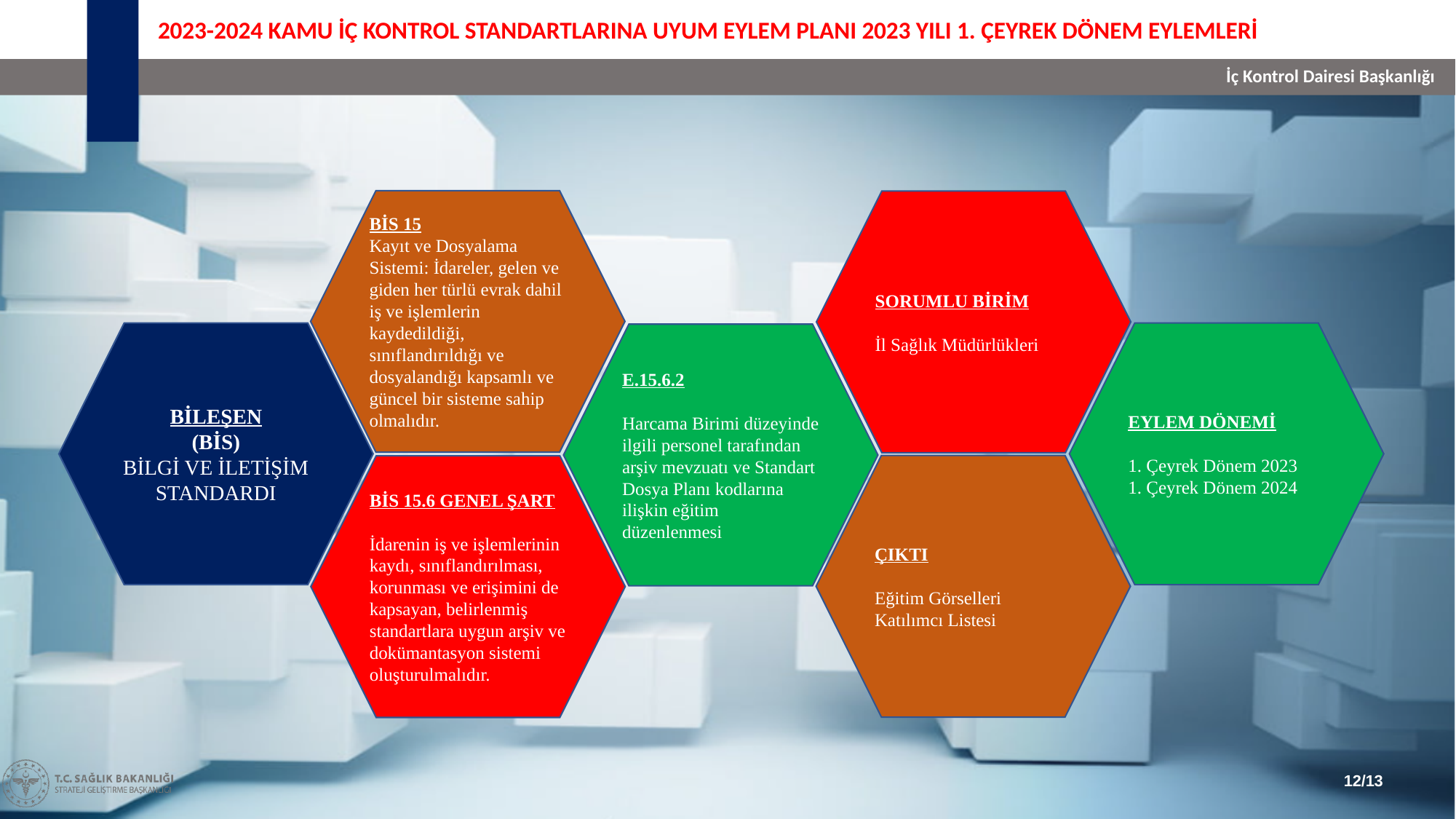

2023-2024 KAMU İÇ KONTROL STANDARTLARINA UYUM EYLEM PLANI 2023 YILI 1. ÇEYREK DÖNEM EYLEMLERİ
BİS 15
Kayıt ve Dosyalama Sistemi: İdareler, gelen ve giden her türlü evrak dahil iş ve işlemlerin kaydedildiği, sınıflandırıldığı ve dosyalandığı kapsamlı ve güncel bir sisteme sahip olmalıdır.
SORUMLU BİRİM

İl Sağlık Müdürlükleri
BİLEŞEN
(BİS)
BİLGİ VE İLETİŞİM STANDARDI
EYLEM DÖNEMİ

1. Çeyrek Dönem 2023
1. Çeyrek Dönem 2024
E.15.6.2

Harcama Birimi düzeyinde ilgili personel tarafından arşiv mevzuatı ve Standart Dosya Planı kodlarına ilişkin eğitim düzenlenmesi
ÇIKTI

Eğitim Görselleri
Katılımcı Listesi
BİS 15.6 GENEL ŞART

İdarenin iş ve işlemlerinin kaydı, sınıflandırılması, korunması ve erişimini de kapsayan, belirlenmiş standartlara uygun arşiv ve dokümantasyon sistemi oluşturulmalıdır.